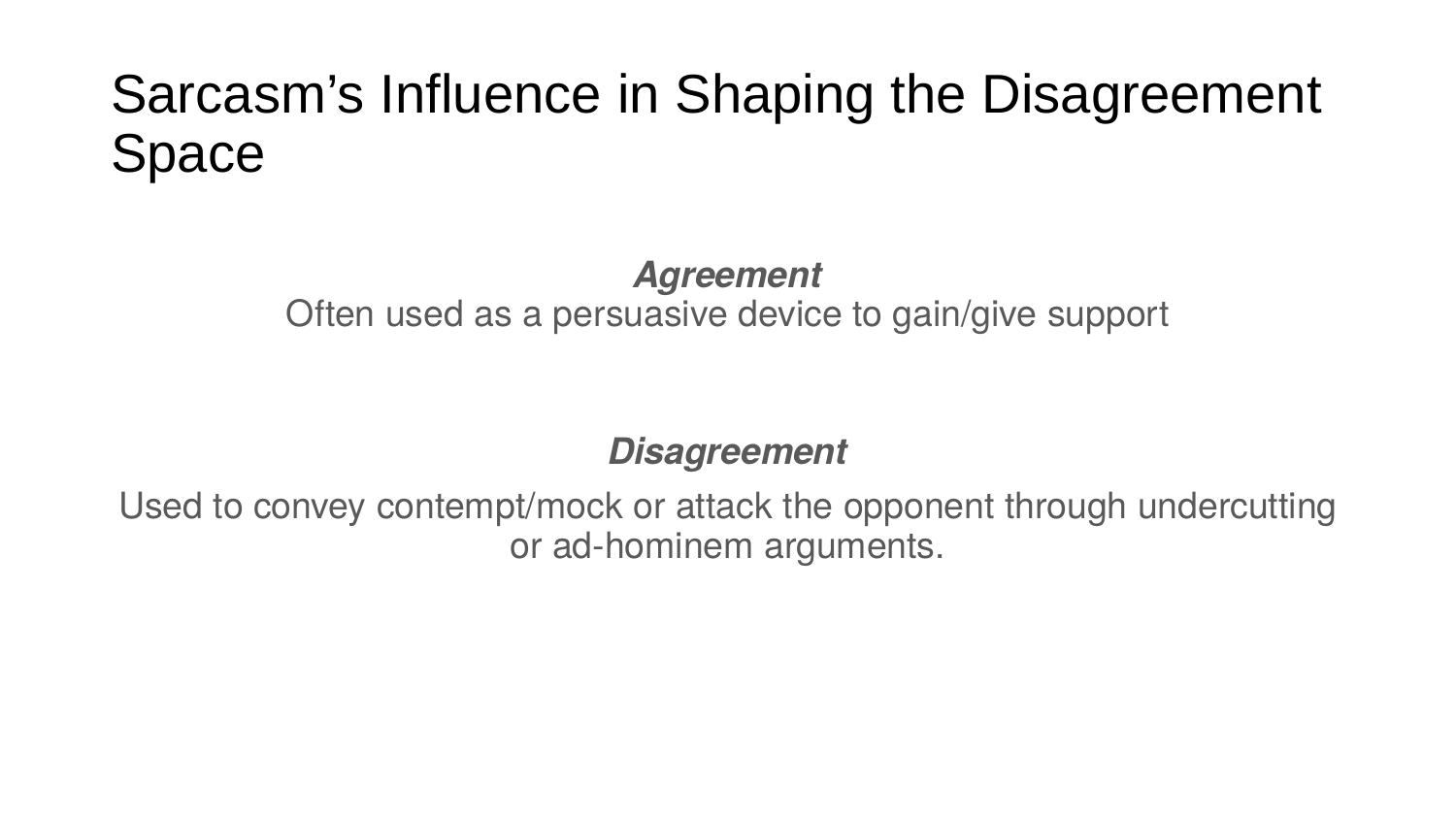

# Sarcasm’s Influence in Shaping the Disagreement Space
Agreement
Often used as a persuasive device to gain/give support
Disagreement
Used to convey contempt/mock or attack the opponent through undercutting or ad-hominem arguments.